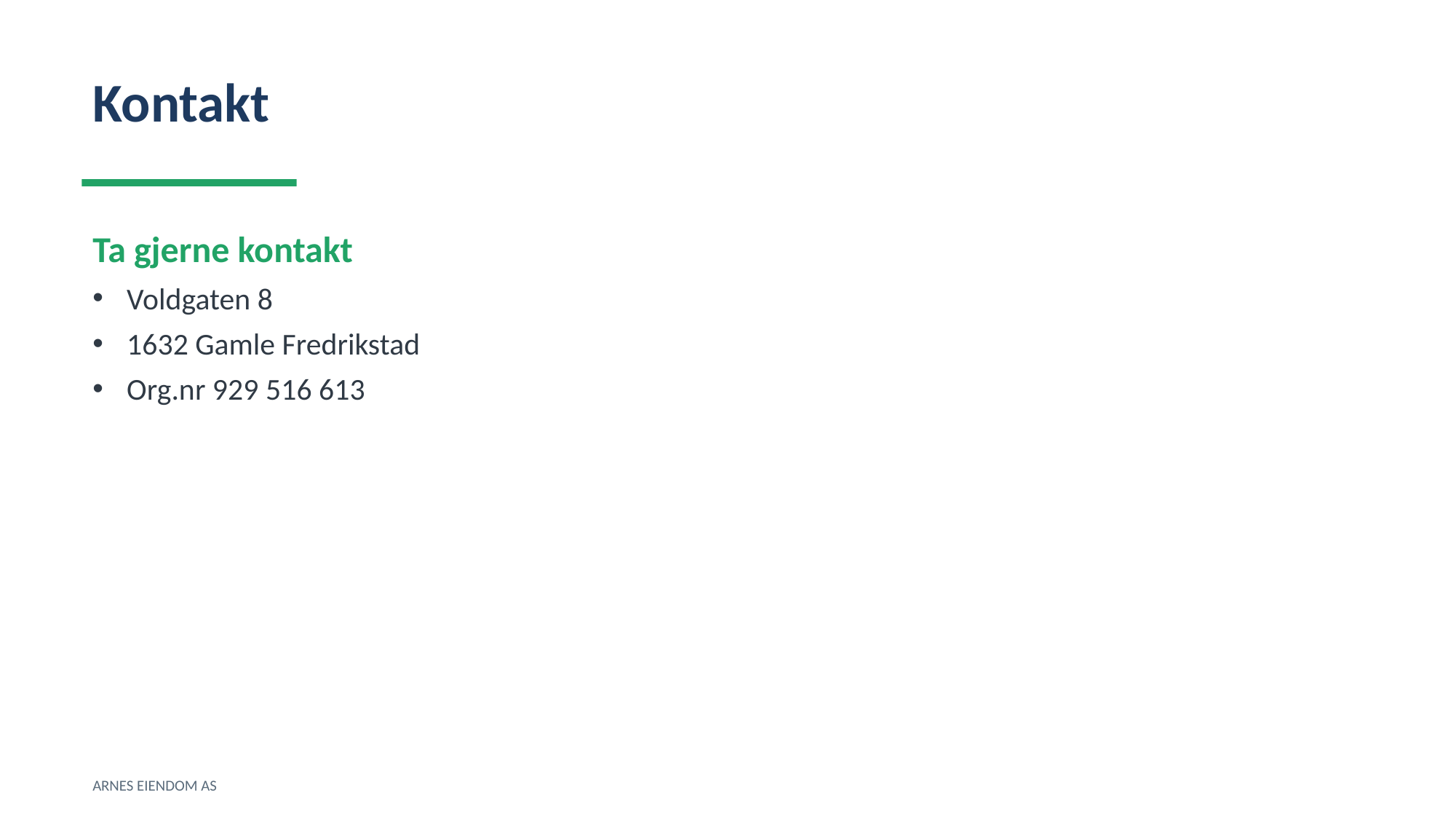

Kontakt

Ta gjerne kontakt
Voldgaten 8
1632 Gamle Fredrikstad
Org.nr 929 516 613
ARNES EIENDOM AS